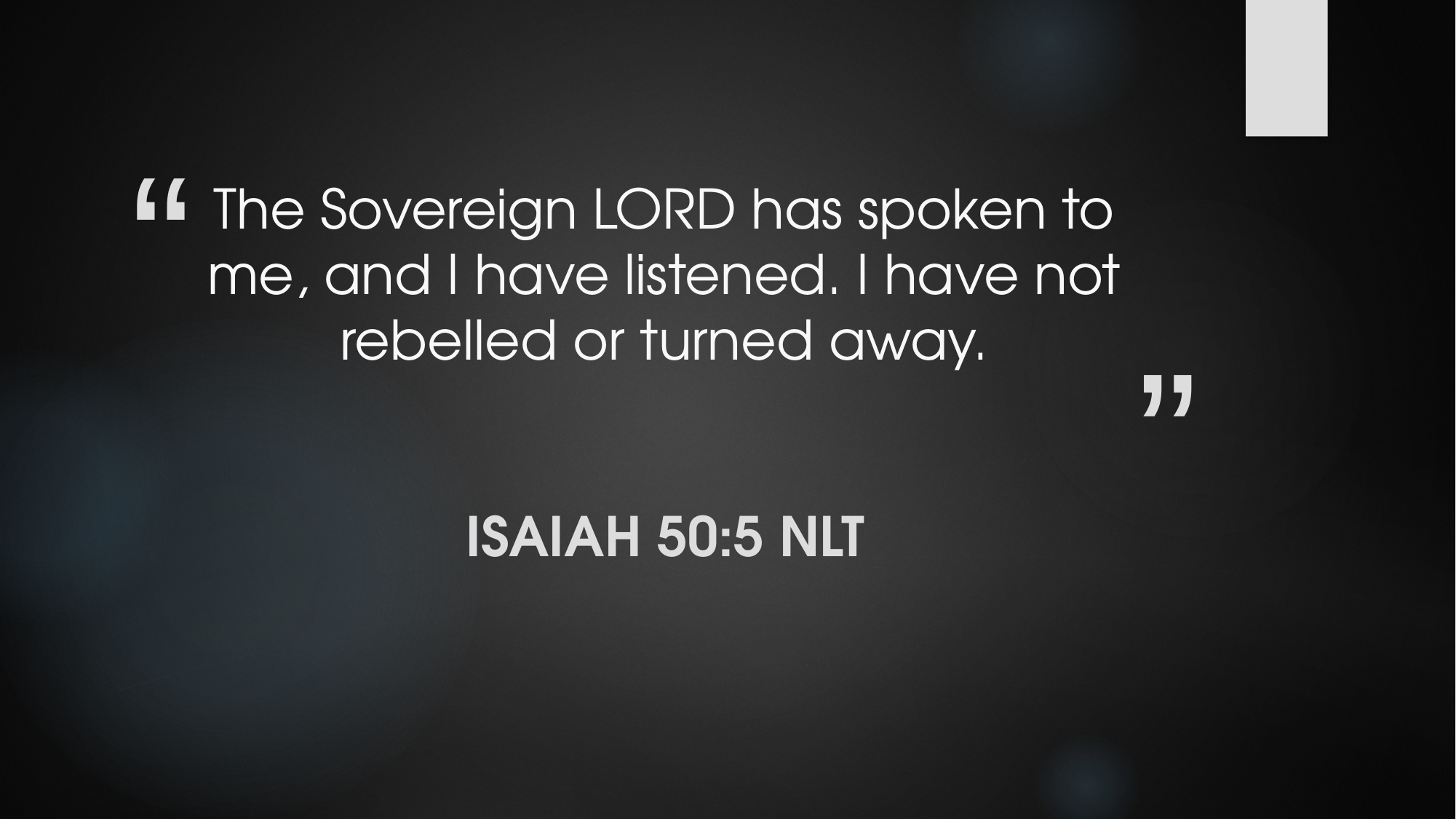

# The Sovereign LORD has spoken to me, and I have listened. I have not rebelled or turned away.
Isaiah 50:5 NLT